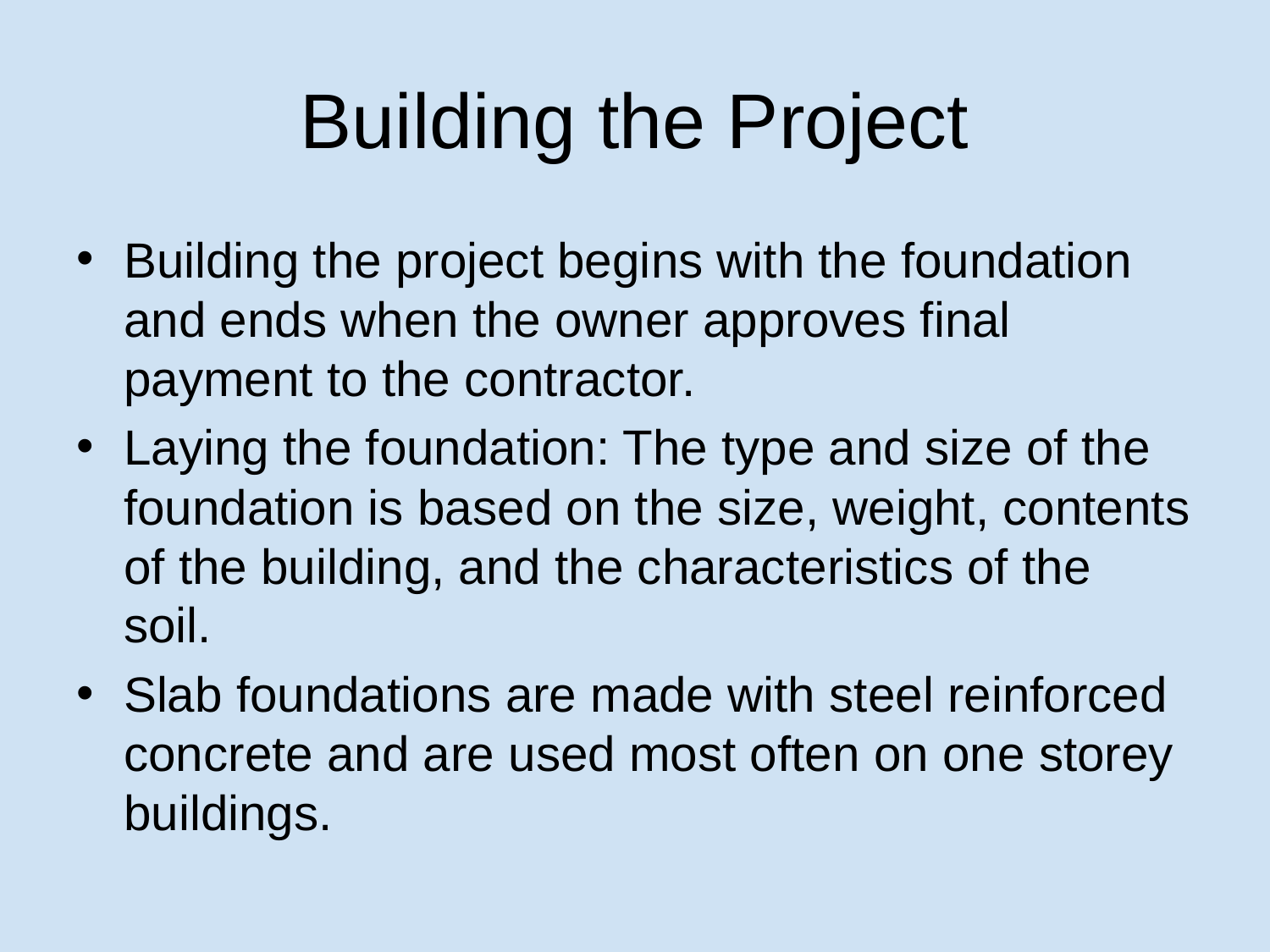

# Building the Project
Building the project begins with the foundation and ends when the owner approves final payment to the contractor.
Laying the foundation: The type and size of the foundation is based on the size, weight, contents of the building, and the characteristics of the soil.
Slab foundations are made with steel reinforced concrete and are used most often on one storey buildings.